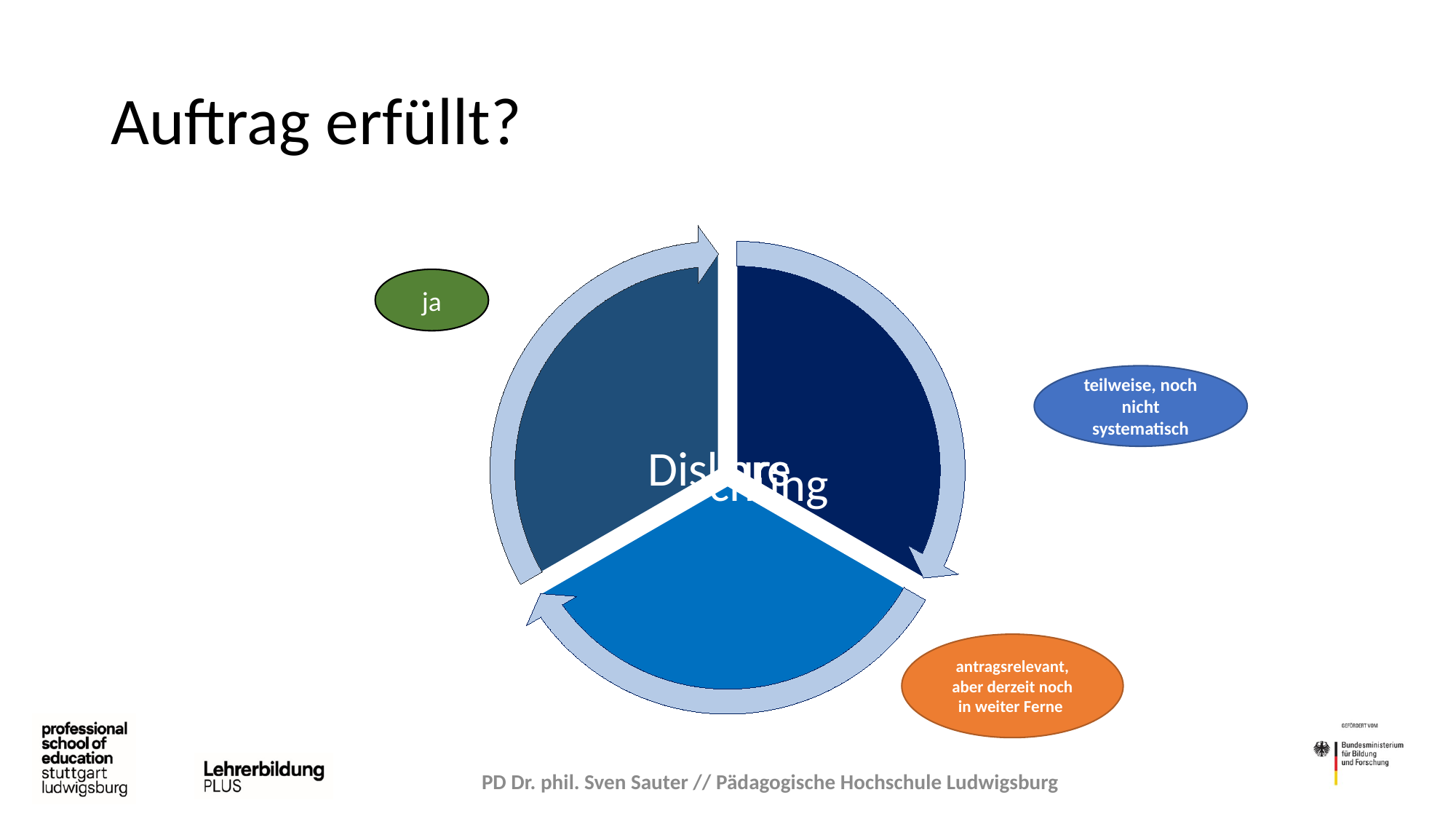

# Auftrag erfüllt?
Lehre
Forschung
Diskurs
ja
teilweise, noch nicht systematisch
antragsrelevant, aber derzeit noch in weiter Ferne
PD Dr. phil. Sven Sauter // Pädagogische Hochschule Ludwigsburg